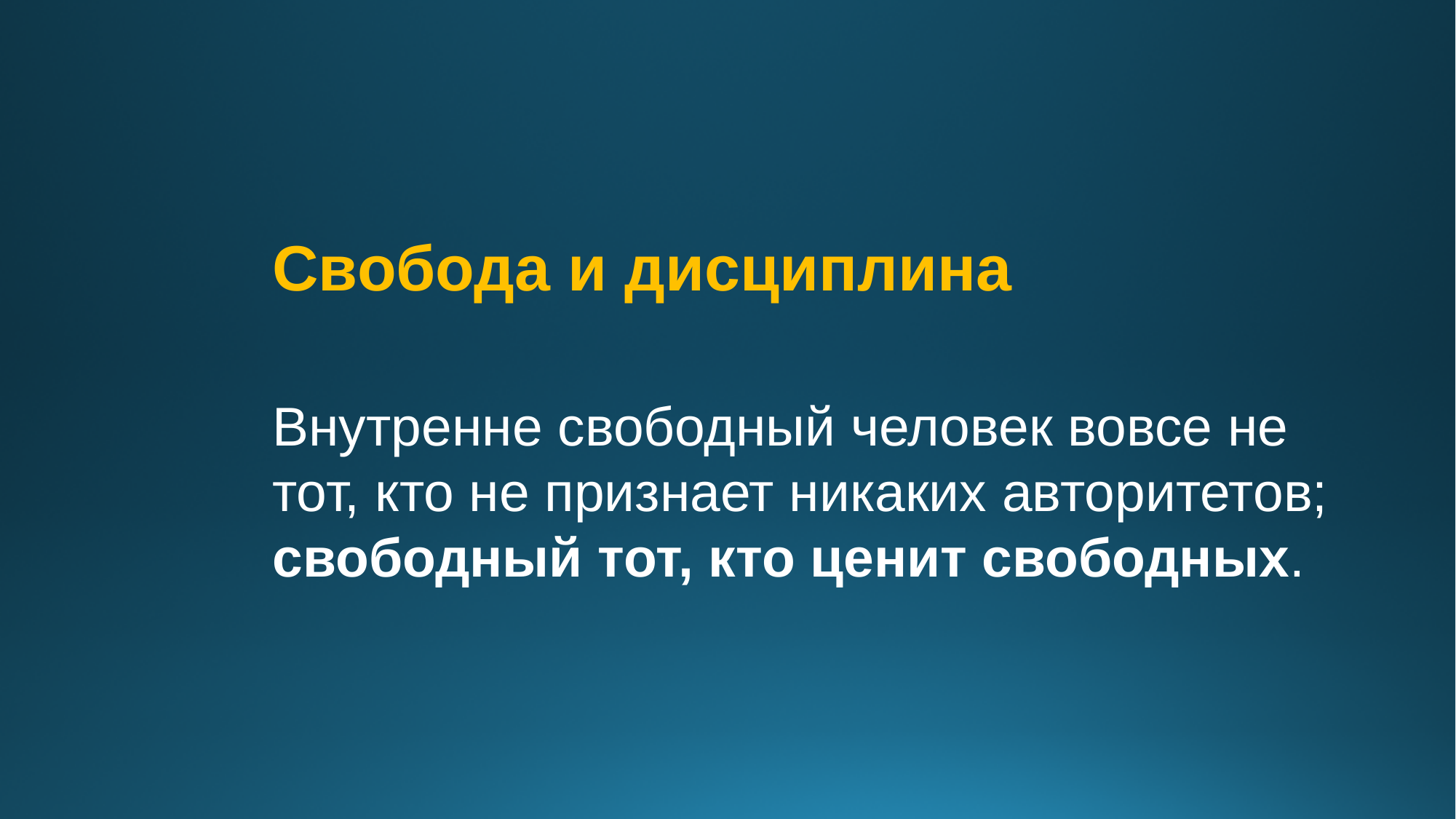

Свобода и дисциплина
Внутренне свободный человек вовсе не тот, кто не признает никаких авторитетов; свободный тот, кто ценит свободных.